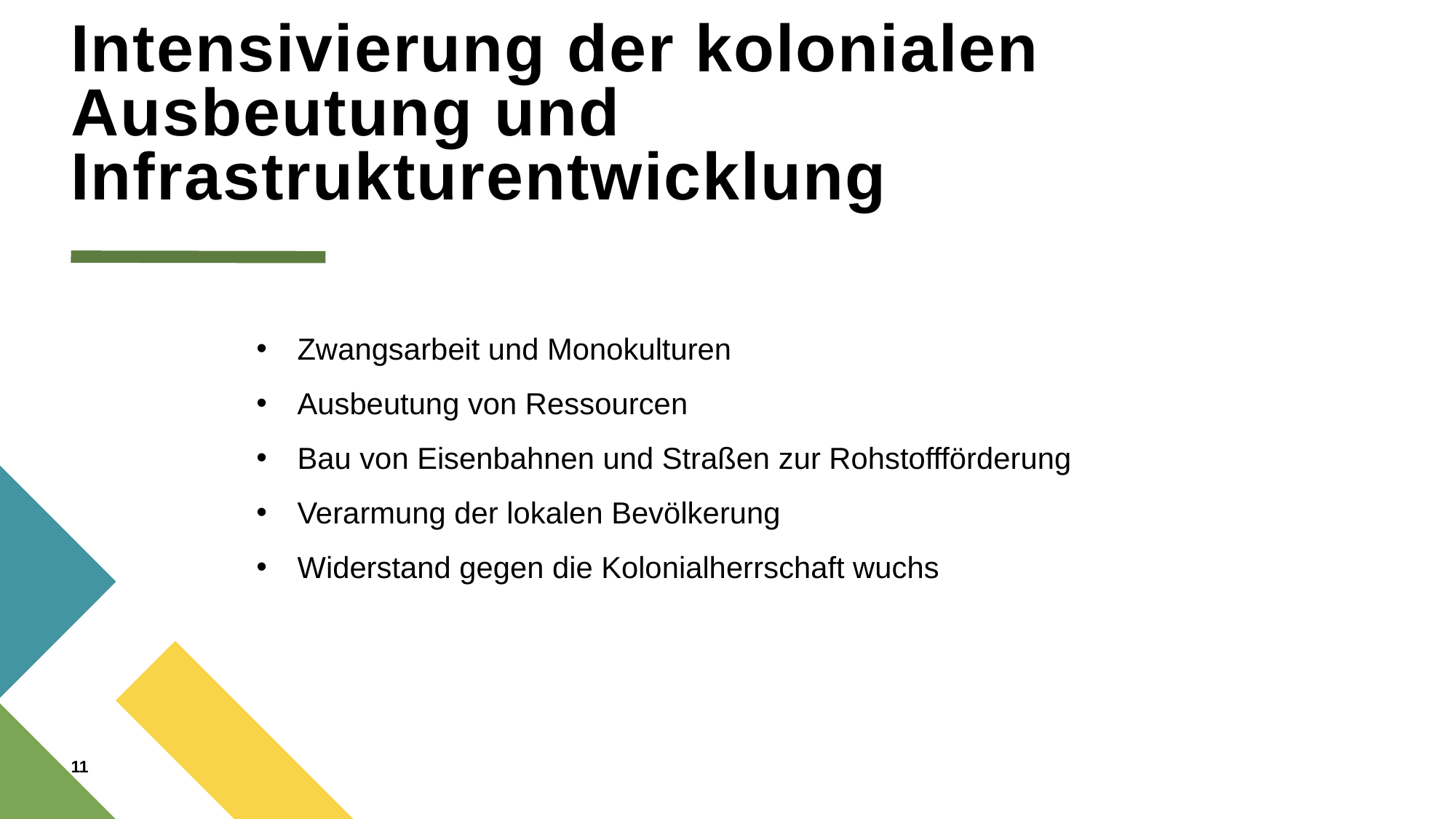

# Intensivierung der kolonialen Ausbeutung und Infrastrukturentwicklung
Zwangsarbeit und Monokulturen
Ausbeutung von Ressourcen
Bau von Eisenbahnen und Straßen zur Rohstoffförderung
Verarmung der lokalen Bevölkerung
Widerstand gegen die Kolonialherrschaft wuchs

11